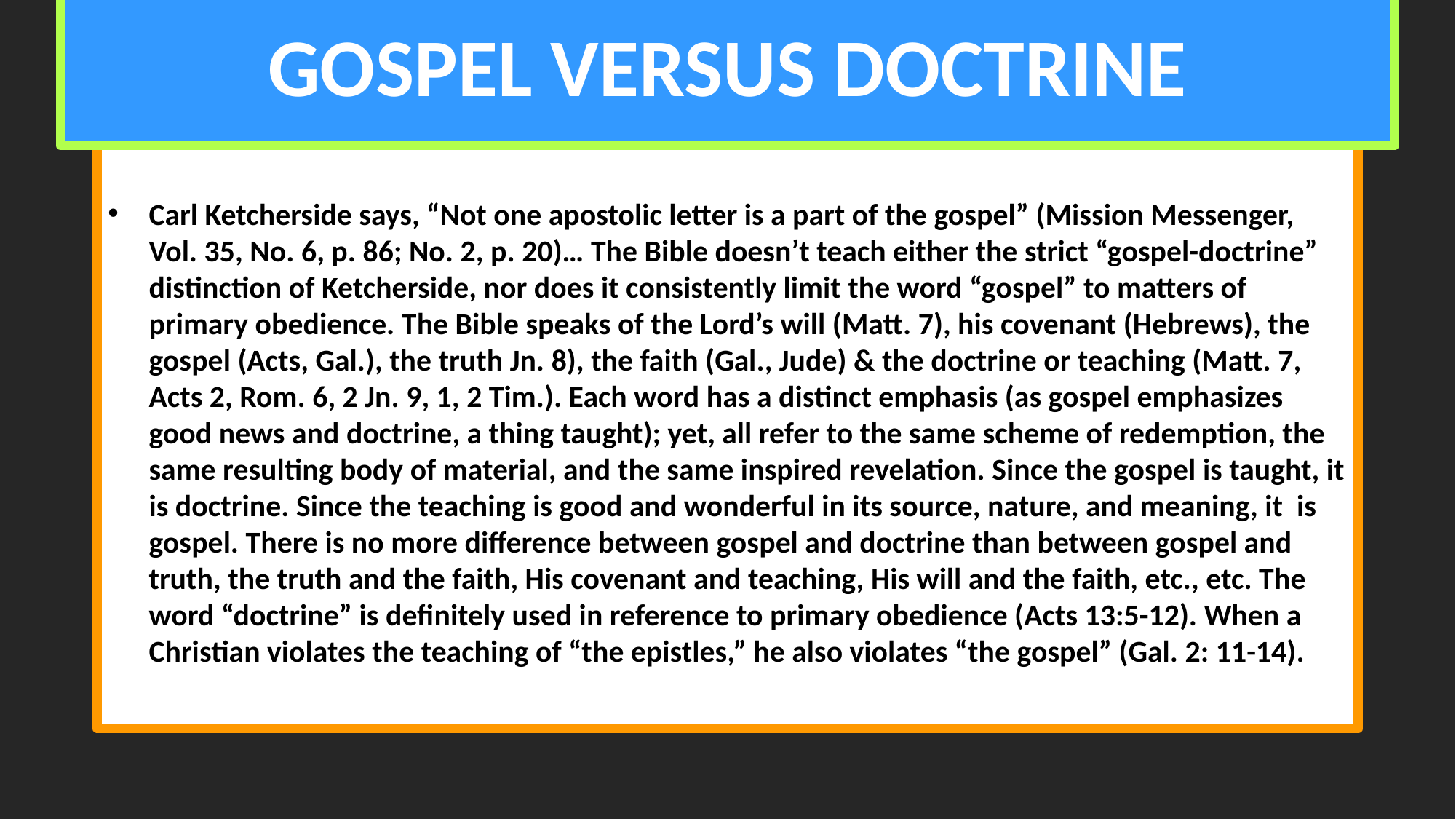

# GOSPEL VERSUS DOCTRINE

Carl Ketcherside says, “Not one apostolic letter is a part of the gospel” (Mission Messenger, Vol. 35, No. 6, p. 86; No. 2, p. 20)… The Bible doesn’t teach either the strict “gospel-doctrine” distinction of Ketcherside, nor does it consistently limit the word “gospel” to matters of primary obedience. The Bible speaks of the Lord’s will (Matt. 7), his covenant (Hebrews), the gospel (Acts, Gal.), the truth Jn. 8), the faith (Gal., Jude) & the doctrine or teaching (Matt. 7, Acts 2, Rom. 6, 2 Jn. 9, 1, 2 Tim.). Each word has a distinct emphasis (as gospel emphasizes good news and doctrine, a thing taught); yet, all refer to the same scheme of redemption, the same resulting body of material, and the same inspired revelation. Since the gospel is taught, it is doctrine. Since the teaching is good and wonderful in its source, nature, and meaning, it  is gospel. There is no more difference between gospel and doctrine than between gospel and truth, the truth and the faith, His covenant and teaching, His will and the faith, etc., etc. The word “doctrine” is definitely used in reference to primary obedience (Acts 13:5-12). When a Christian violates the teaching of “the epistles,” he also violates “the gospel” (Gal. 2: 11-14).